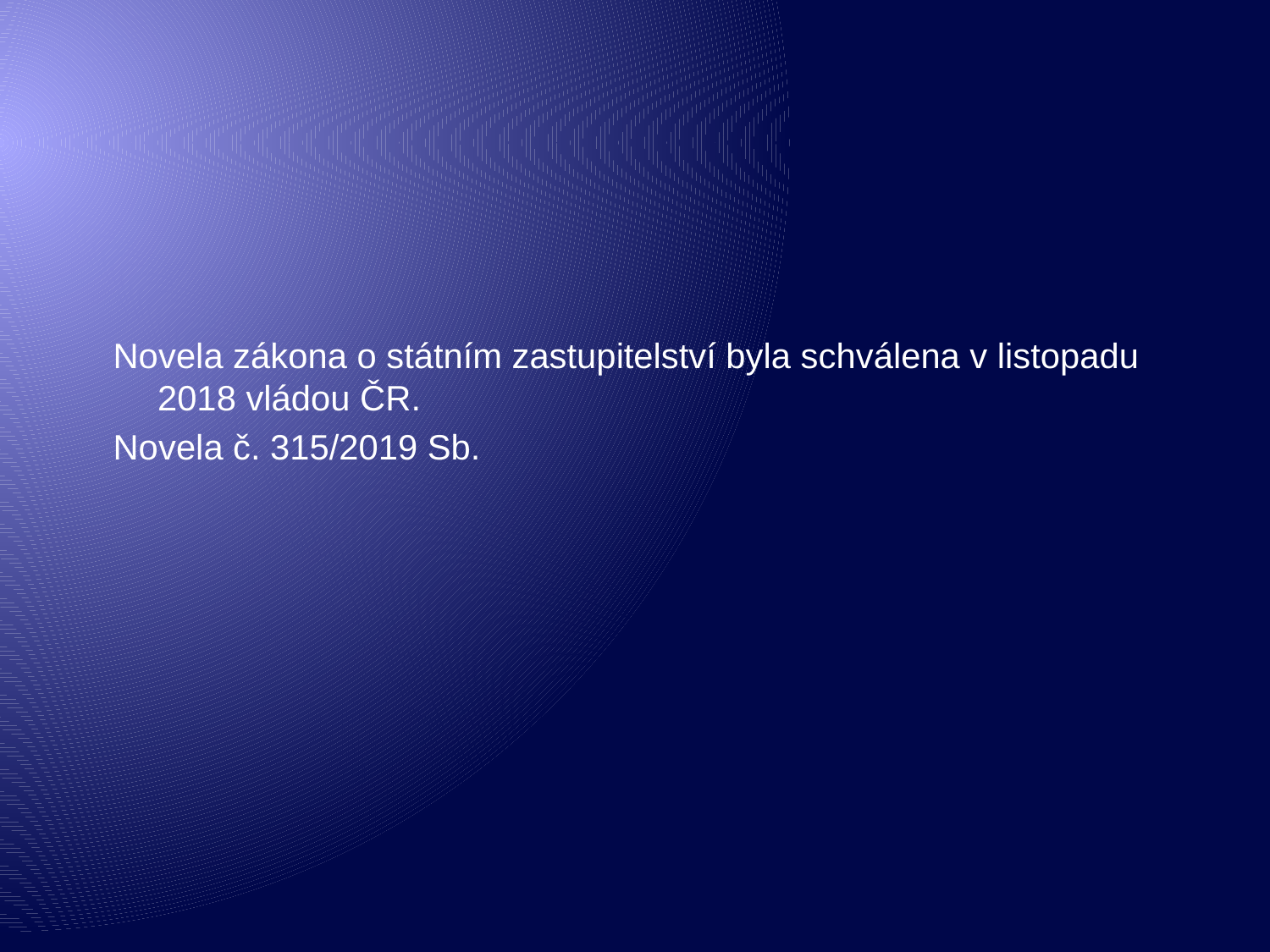

#
Novela zákona o státním zastupitelství byla schválena v listopadu 2018 vládou ČR.
Novela č. 315/2019 Sb.